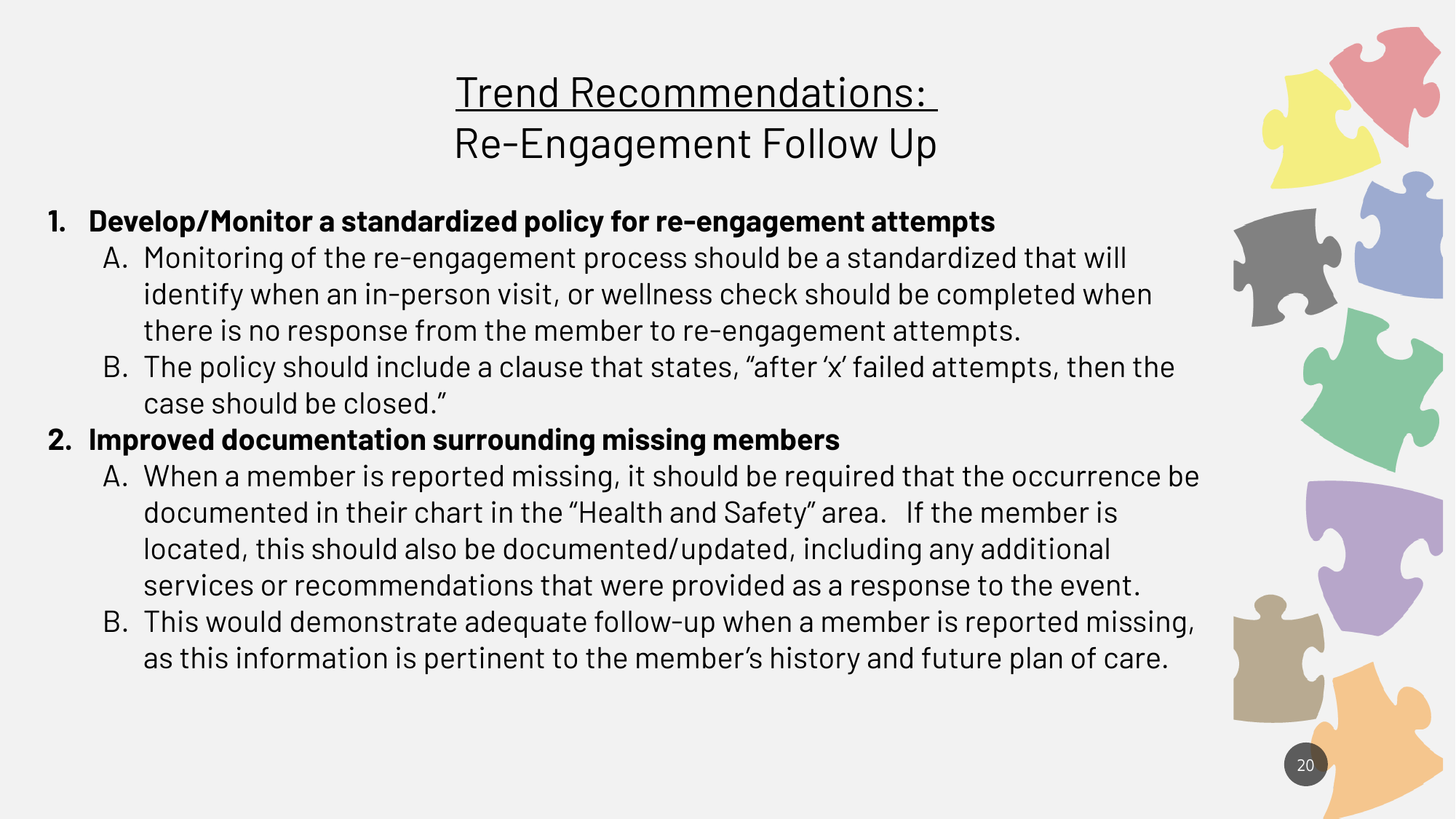

Trend Recommendations:
Re-Engagement Follow Up
Develop/Monitor a standardized policy for re-engagement attempts
Monitoring of the re-engagement process should be a standardized that will identify when an in-person visit, or wellness check should be completed when there is no response from the member to re-engagement attempts.
The policy should include a clause that states, “after ‘x’ failed attempts, then the case should be closed.”
Improved documentation surrounding missing members
When a member is reported missing, it should be required that the occurrence be documented in their chart in the “Health and Safety” area.   If the member is located, this should also be documented/updated, including any additional services or recommendations that were provided as a response to the event.
This would demonstrate adequate follow-up when a member is reported missing, as this information is pertinent to the member’s history and future plan of care.
20